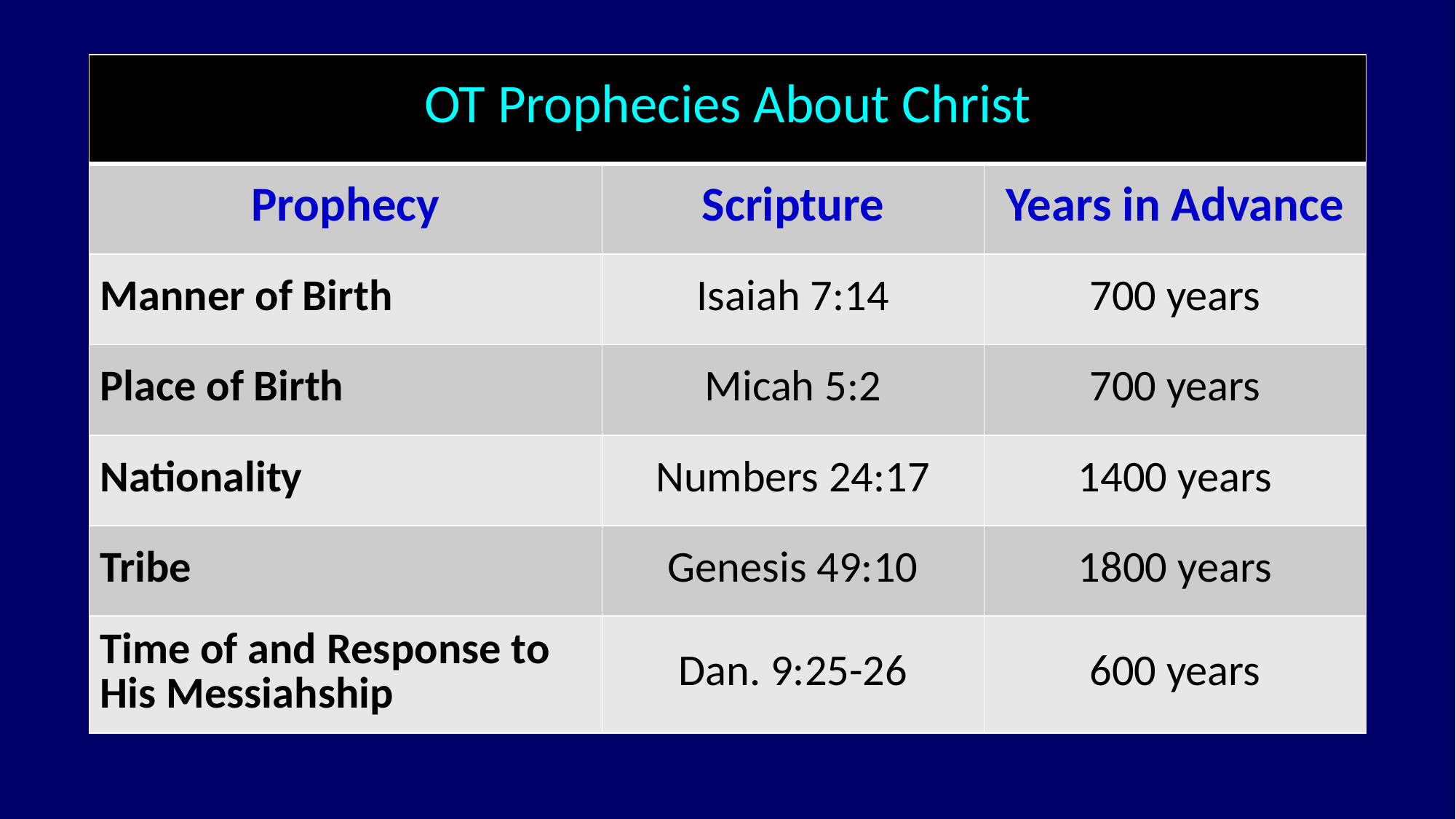

| OT Prophecies About Christ |  |  |
| --- | --- | --- |
| Prophecy | Scripture | Years in Advance |
| Manner of Birth | Isaiah 7:14 | 700 years |
| Place of Birth | Micah 5:2 | 700 years |
| Nationality | Numbers 24:17 | 1400 years |
| Tribe | Genesis 49:10 | 1800 years |
| Time of and Response to His Messiahship | Dan. 9:25-26 | 600 years |